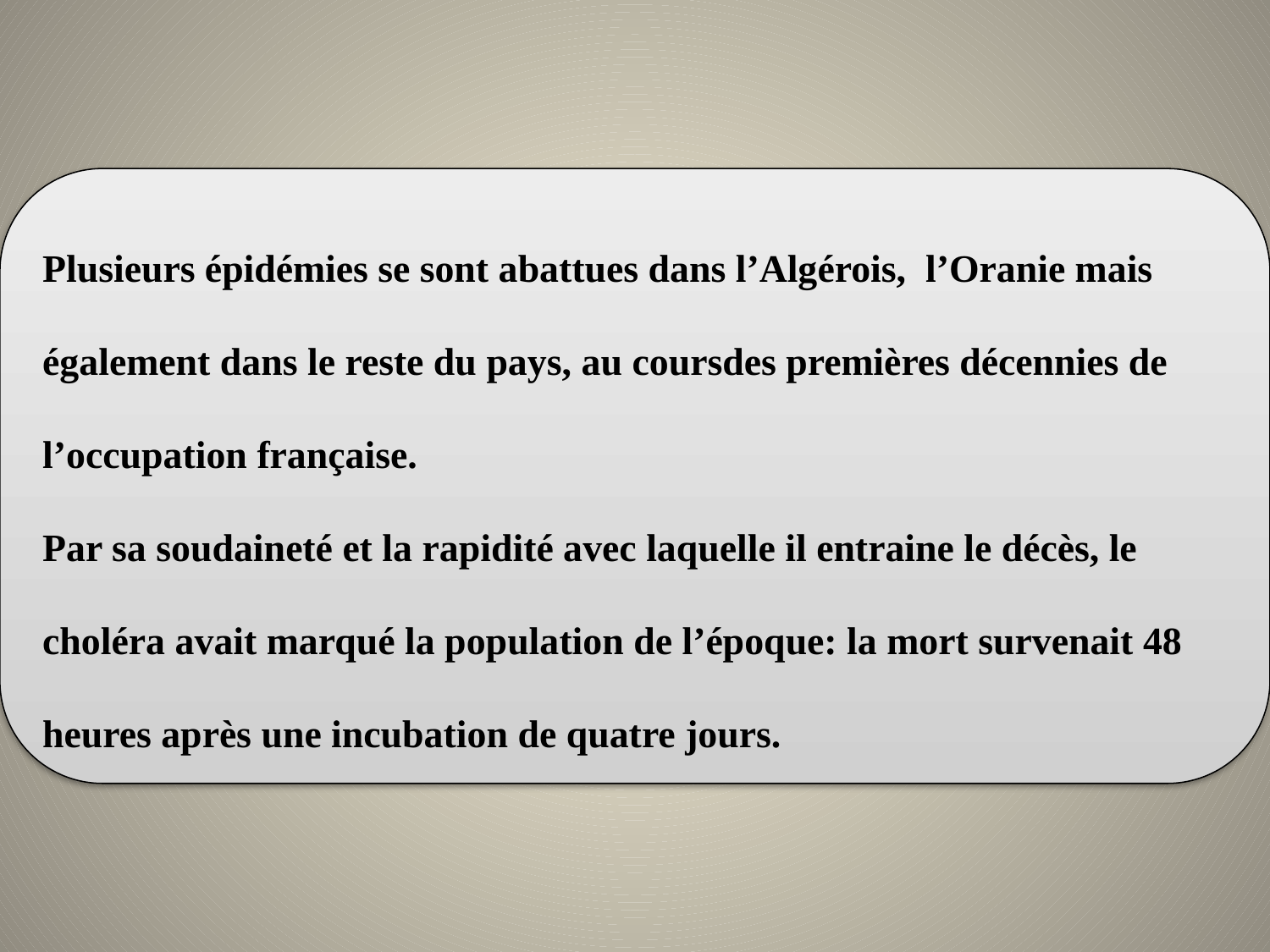

Plusieurs épidémies se sont abattues dans l’Algérois,  l’Oranie mais également dans le reste du pays, au coursdes premières décennies de l’occupation française.
Par sa soudaineté et la rapidité avec laquelle il entraine le décès, le choléra avait marqué la population de l’époque: la mort survenait 48 heures après une incubation de quatre jours.